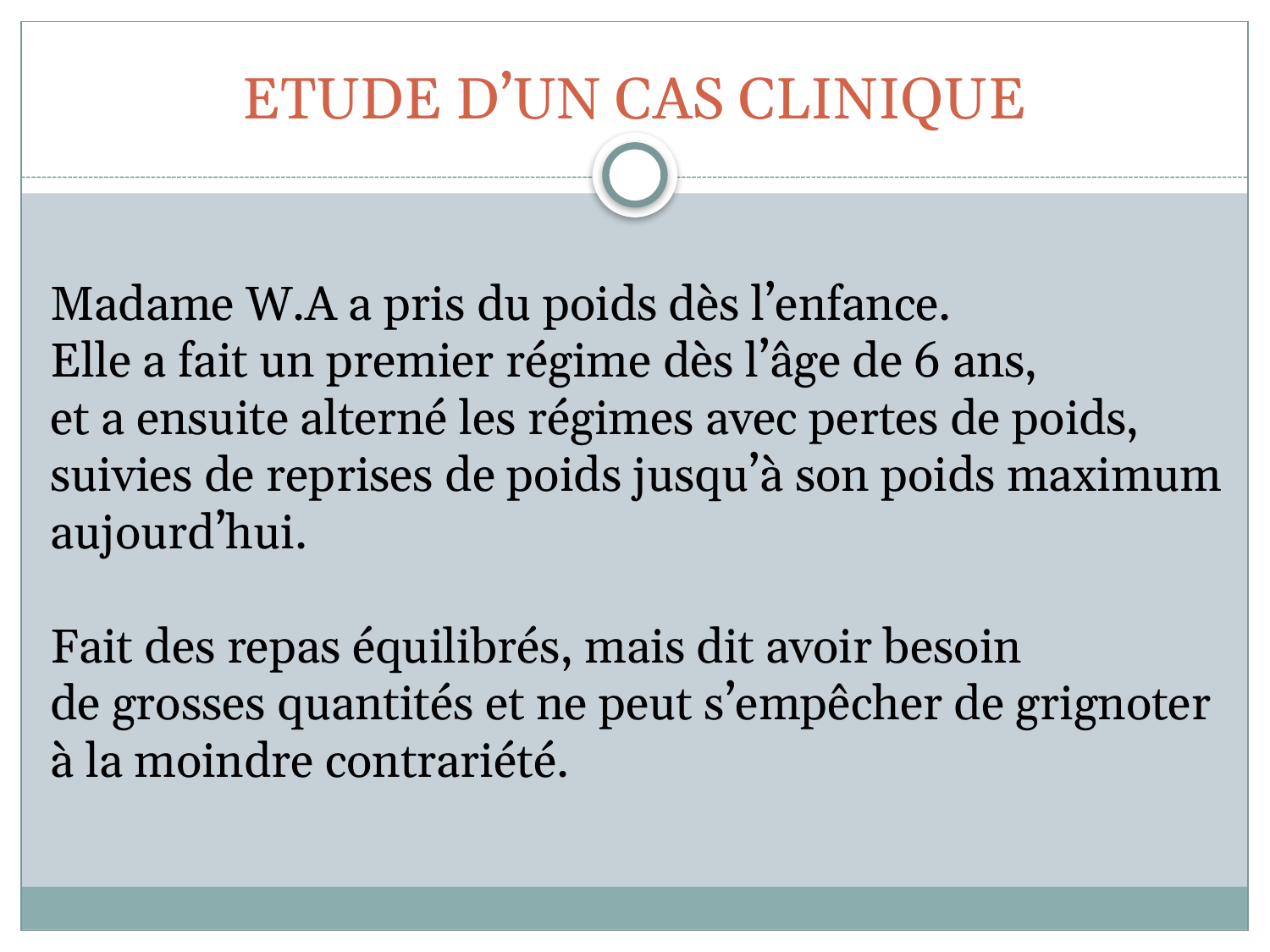

# ETUDE D’UN CAS CLINIQUE
Madame W.A a pris du poids dès l’enfance.
Elle a fait un premier régime dès l’âge de 6 ans,
et a ensuite alterné les régimes avec pertes de poids,
suivies de reprises de poids jusqu’à son poids maximum
aujourd’hui.

Fait des repas équilibrés, mais dit avoir besoin
de grosses quantités et ne peut s’empêcher de grignoter
à la moindre contrariété.